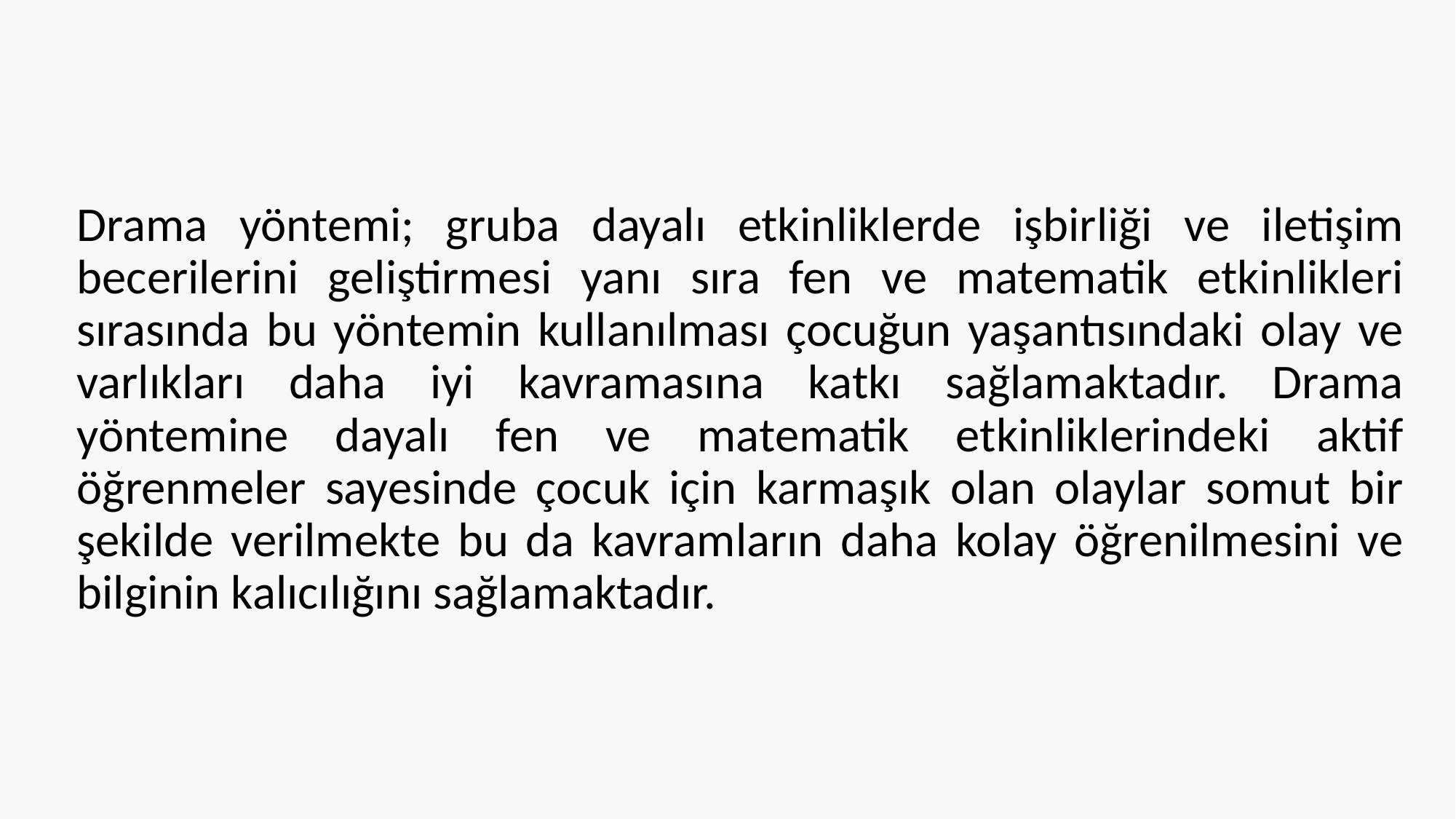

Drama yöntemi; gruba dayalı etkinliklerde işbirliği ve iletişim becerilerini geliştirmesi yanı sıra fen ve matematik etkinlikleri sırasında bu yöntemin kullanılması çocuğun yaşantısındaki olay ve varlıkları daha iyi kavramasına katkı sağlamaktadır. Drama yöntemine dayalı fen ve matematik etkinliklerindeki aktif öğrenmeler sayesinde çocuk için karmaşık olan olaylar somut bir şekilde verilmekte bu da kavramların daha kolay öğrenilmesini ve bilginin kalıcılığını sağlamaktadır.